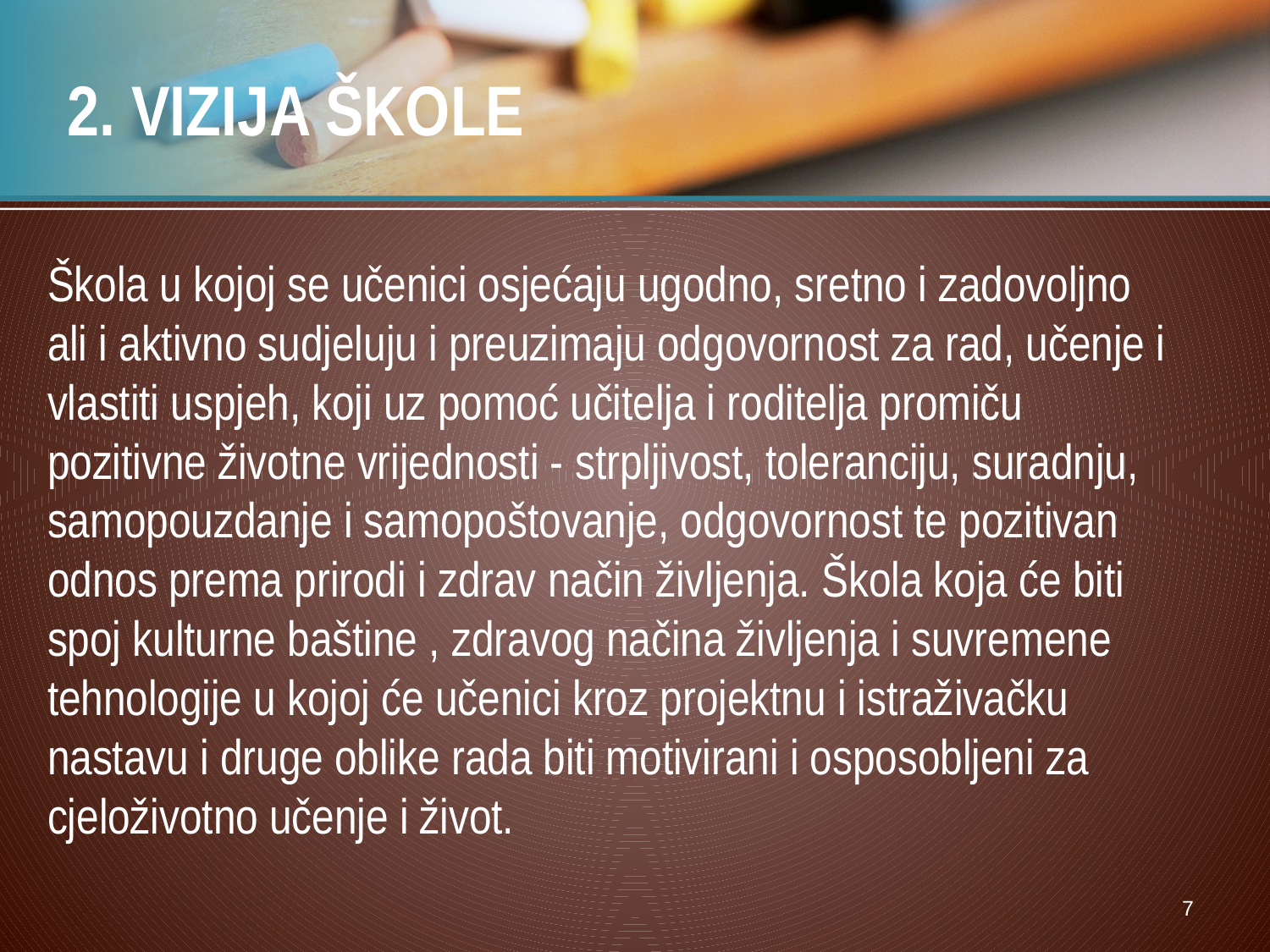

# 2. VIZIJA ŠKOLE
Škola u kojoj se učenici osjećaju ugodno, sretno i zadovoljno ali i aktivno sudjeluju i preuzimaju odgovornost za rad, učenje i vlastiti uspjeh, koji uz pomoć učitelja i roditelja promiču pozitivne životne vrijednosti - strpljivost, toleranciju, suradnju, samopouzdanje i samopoštovanje, odgovornost te pozitivan odnos prema prirodi i zdrav način življenja. Škola koja će biti spoj kulturne baštine , zdravog načina življenja i suvremene tehnologije u kojoj će učenici kroz projektnu i istraživačku nastavu i druge oblike rada biti motivirani i osposobljeni za cjeloživotno učenje i život.
7